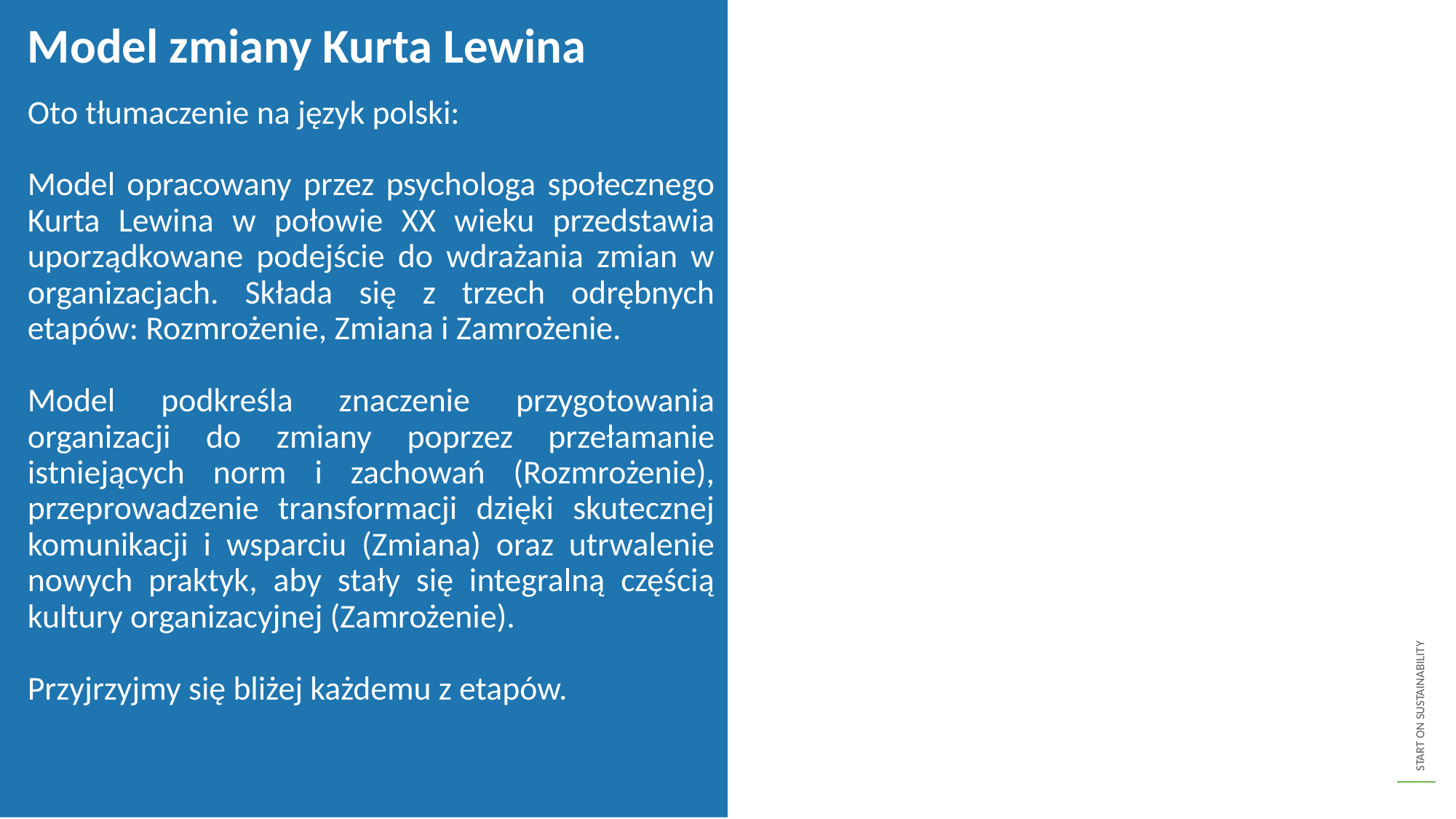

Model zmiany Kurta Lewina
Oto tłumaczenie na język polski:

Model opracowany przez psychologa społecznego Kurta Lewina w połowie XX wieku przedstawia uporządkowane podejście do wdrażania zmian w organizacjach. Składa się z trzech odrębnych etapów: Rozmrożenie, Zmiana i Zamrożenie.

Model podkreśla znaczenie przygotowania organizacji do zmiany poprzez przełamanie istniejących norm i zachowań (Rozmrożenie), przeprowadzenie transformacji dzięki skutecznej komunikacji i wsparciu (Zmiana) oraz utrwalenie nowych praktyk, aby stały się integralną częścią kultury organizacyjnej (Zamrożenie).

Przyjrzyjmy się bliżej każdemu z etapów.